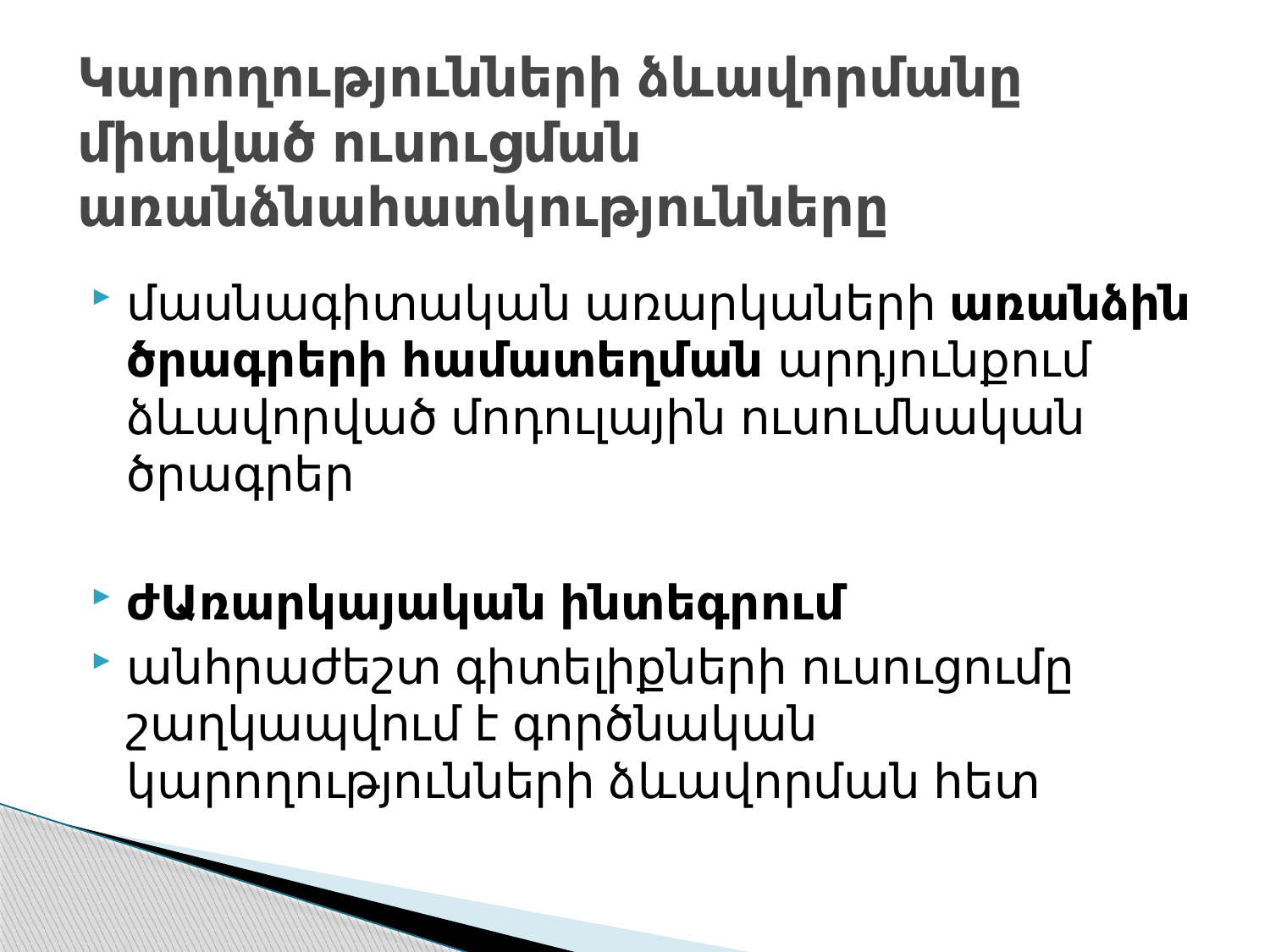

# Կարողությունների ձևավորմանը միտված ուսուցման  առանձնահատկութ­յունները
մասնագիտական առարկաների առանձին ծրագրերի համա­տեղ­ման արդյունքում ձևավորված մոդուլային ուսումնական ծրագրեր

ժԱռարկայական ինտեգրում
ան­հրա­ժեշտ գիտելիքների ուսու­ցումը շաղկապվում է գործնական կարողությունների ձևավորման հետ